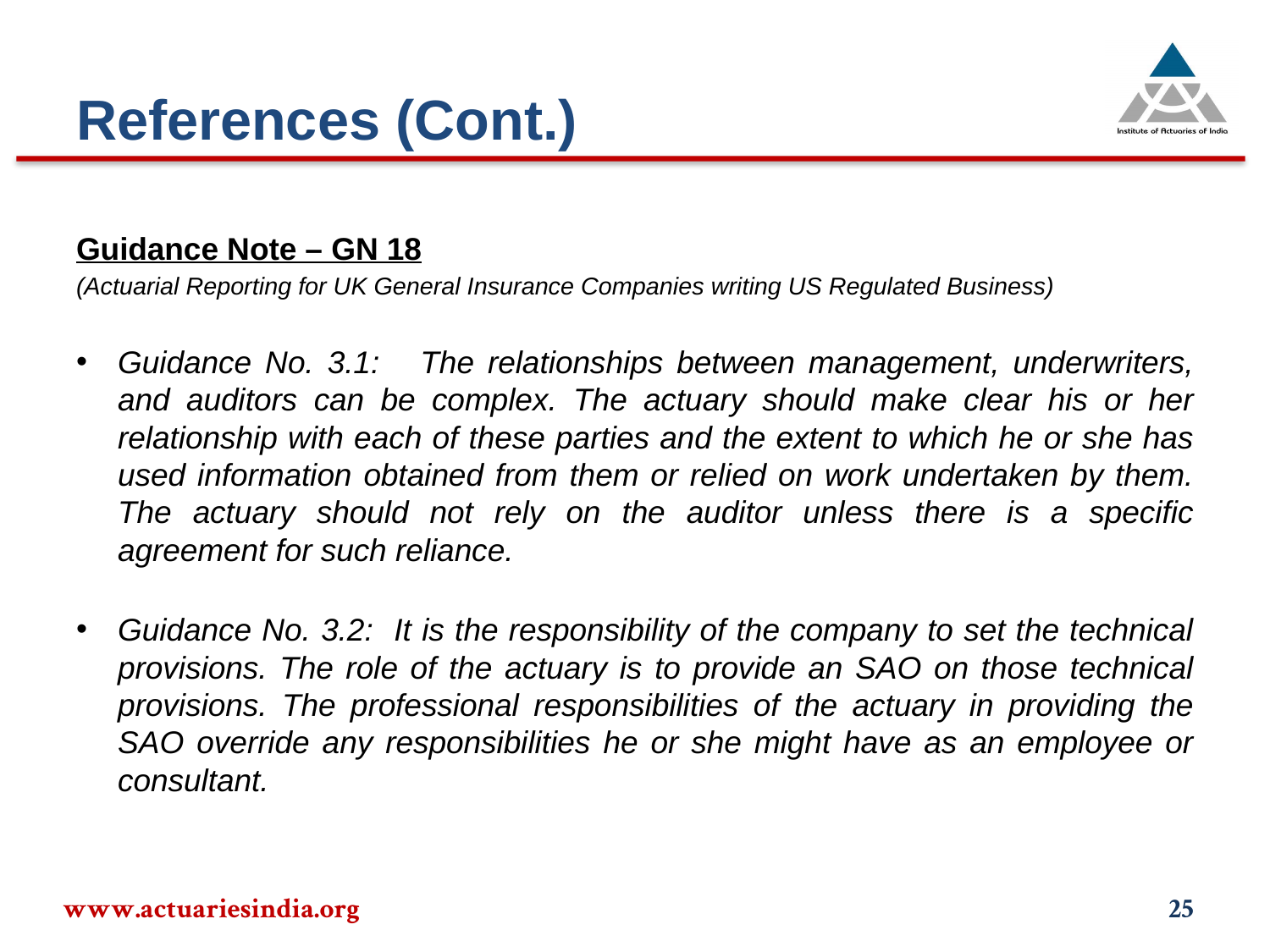

# References (Cont.)
Guidance Note – GN 18
(Actuarial Reporting for UK General Insurance Companies writing US Regulated Business)

Guidance No. 3.1:   The relationships between management, underwriters, and auditors can be complex. The actuary should make clear his or her relationship with each of these parties and the extent to which he or she has used information obtained from them or relied on work undertaken by them. The actuary should not rely on the auditor unless there is a specific agreement for such reliance.

Guidance No. 3.2:  It is the responsibility of the company to set the technical provisions. The role of the actuary is to provide an SAO on those technical provisions. The professional responsibilities of the actuary in providing the SAO override any responsibilities he or she might have as an employee or consultant.

www.actuariesindia.org
25